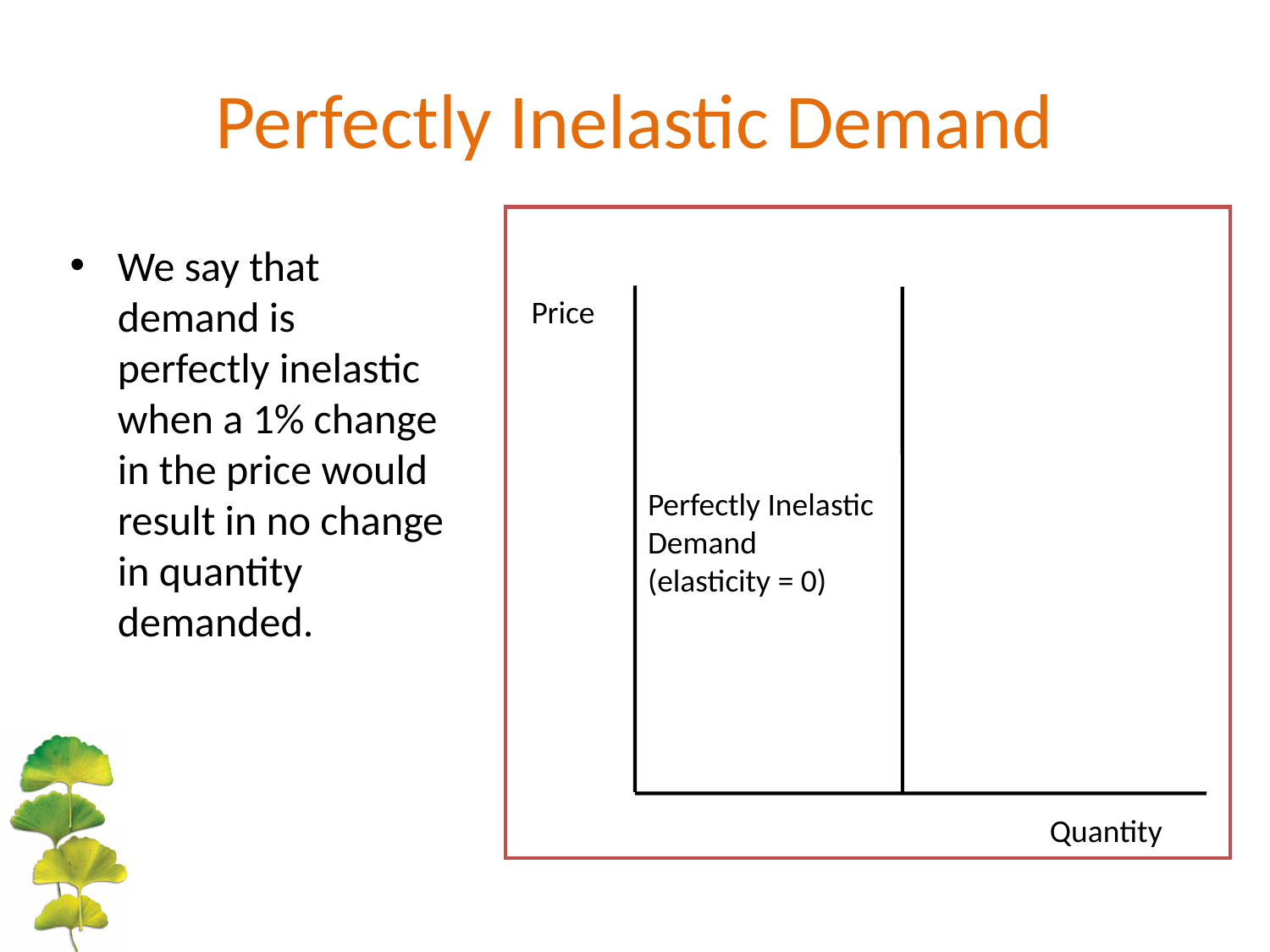

# Perfectly Inelastic Demand

Price

Perfectly Inelastic Demand (elasticity = 0)

Quantity
We say that demand is perfectly inelastic when a 1% change in the price would result in no change in quantity demanded.